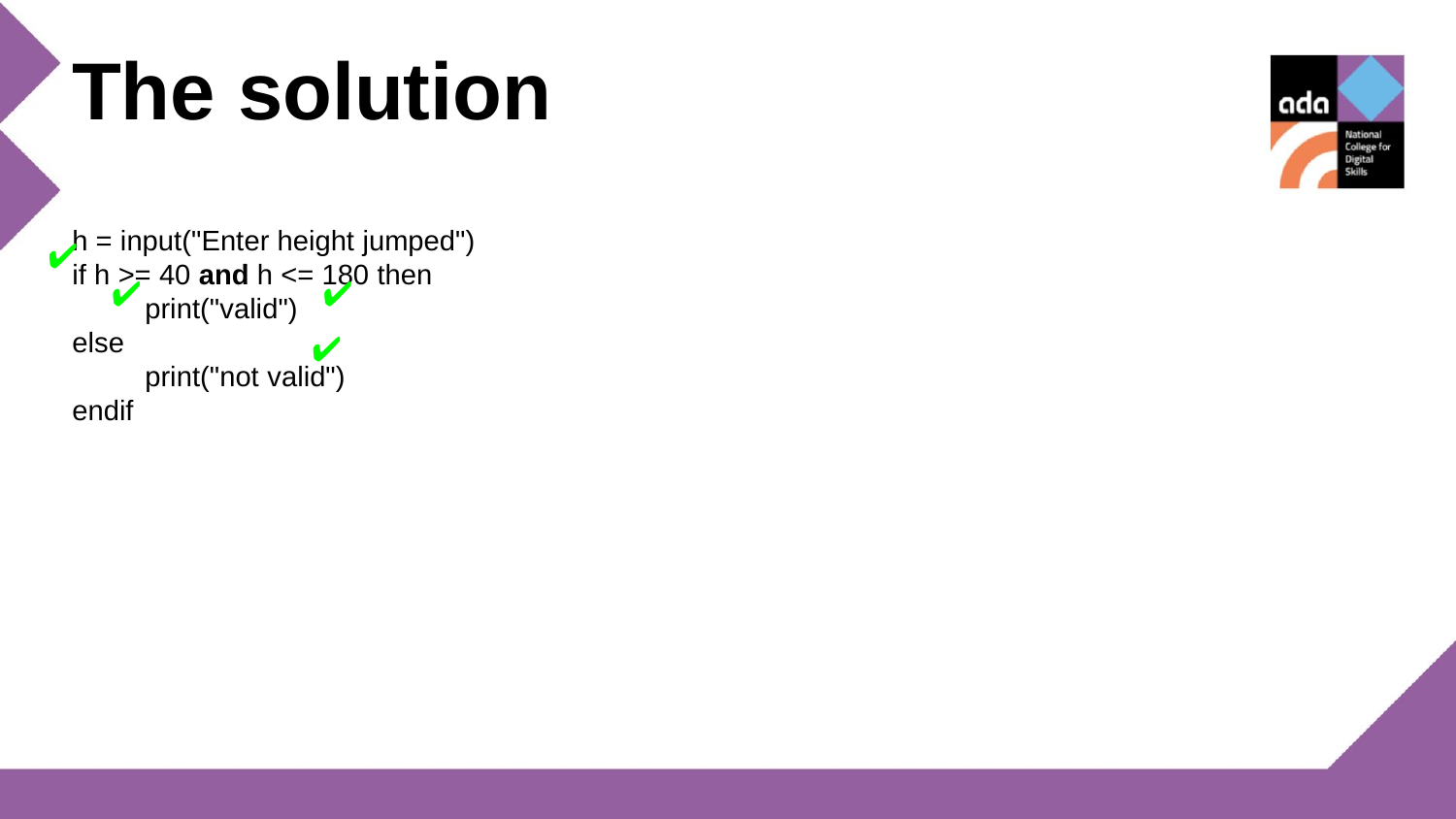

The solution
h = input("Enter height jumped")
if h >= 40 and h <= 180 then
print("valid")
else
print("not valid")
endif
✔
✔
✔
✔